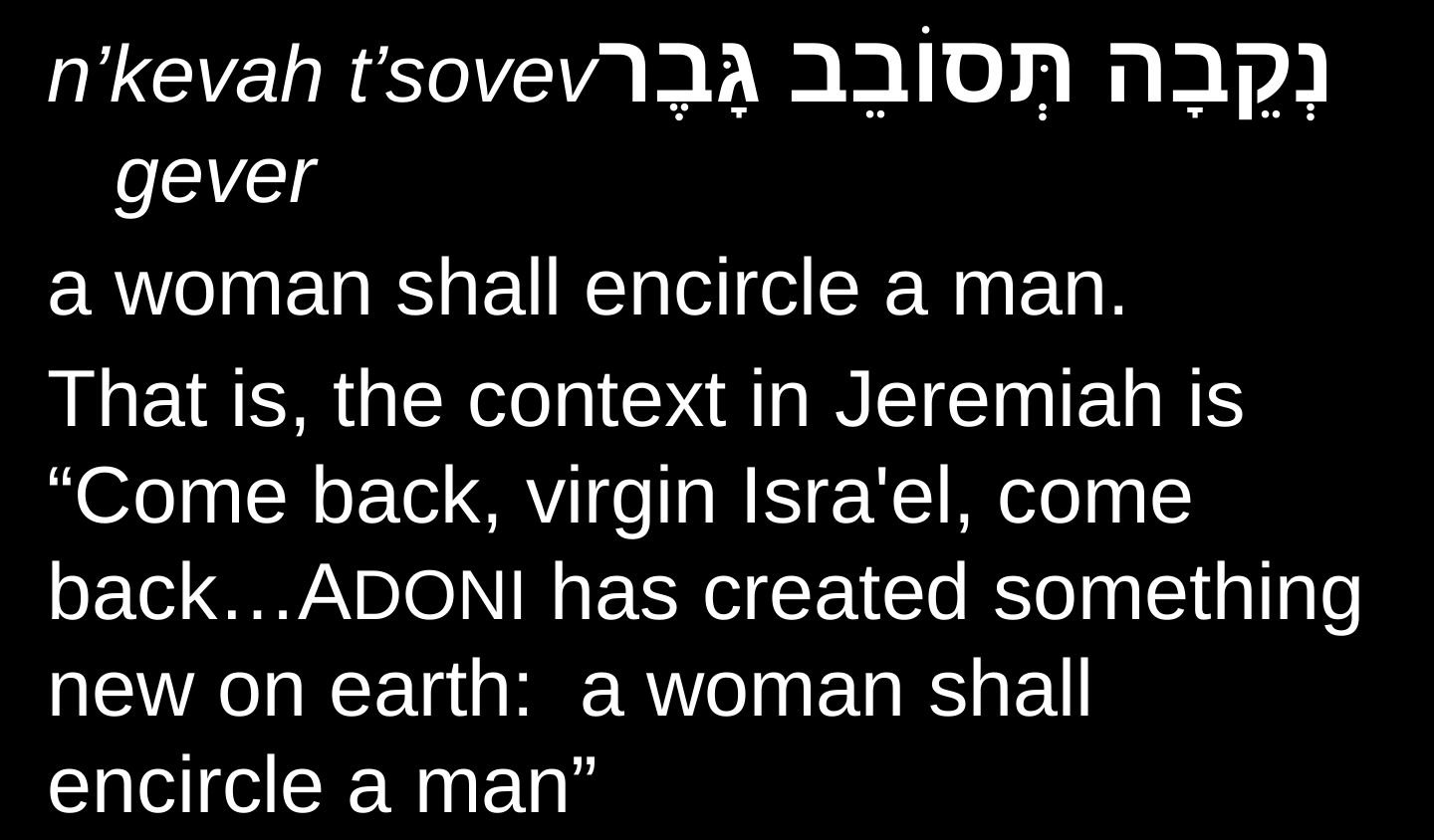

נְקֵבָה תְּסוֹבֵב גָּבֶרn’kevah t’sovev   gever
a woman shall encircle a man.
That is, the context in Jeremiah is “Come back, virgin Isra'el, come back…ADONI has created something new on earth:  a woman shall encircle a man”